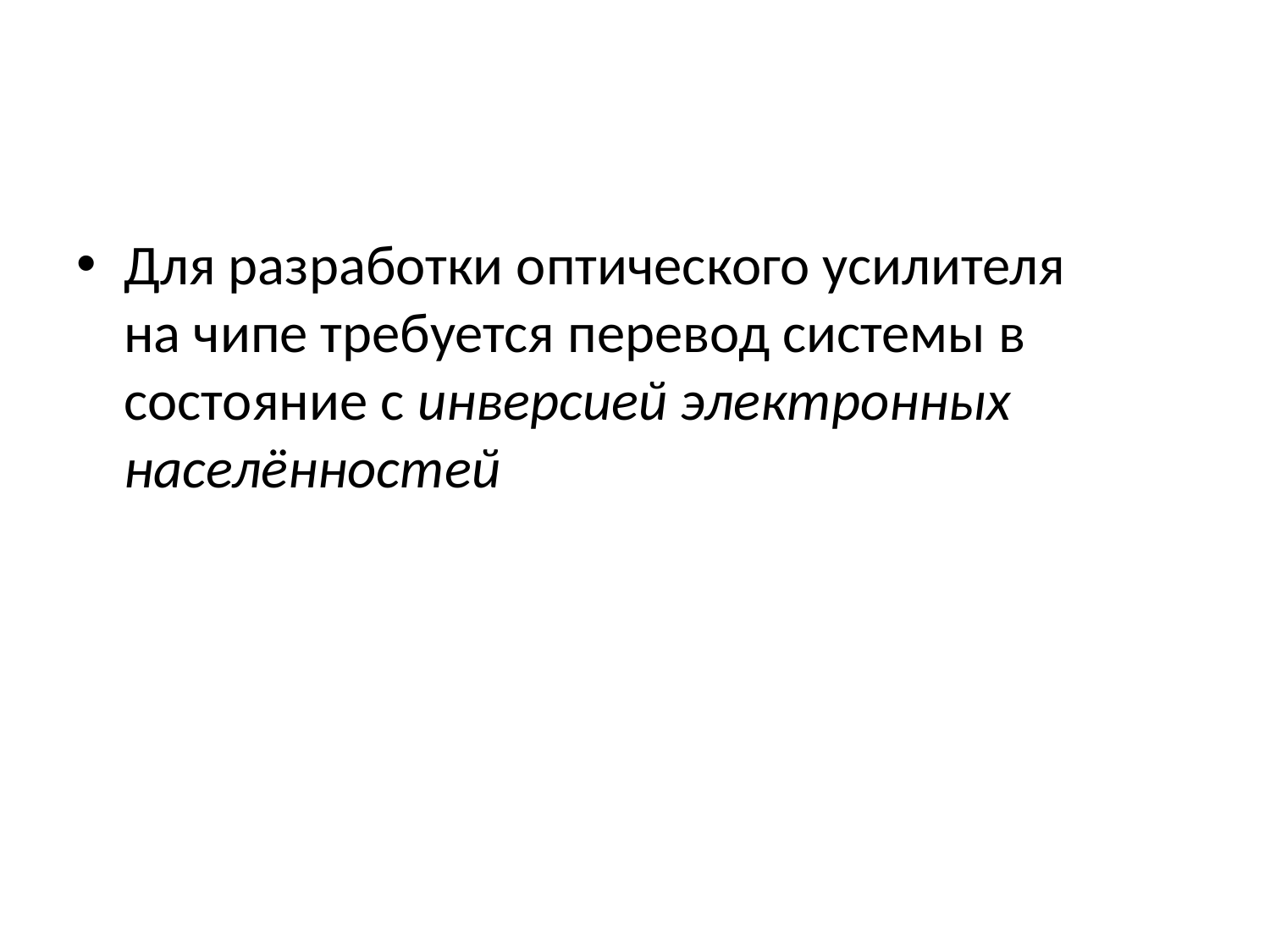

Для разработки оптического усилителя на чипе требуется перевод системы в состояние с инверсией электронных населённостей